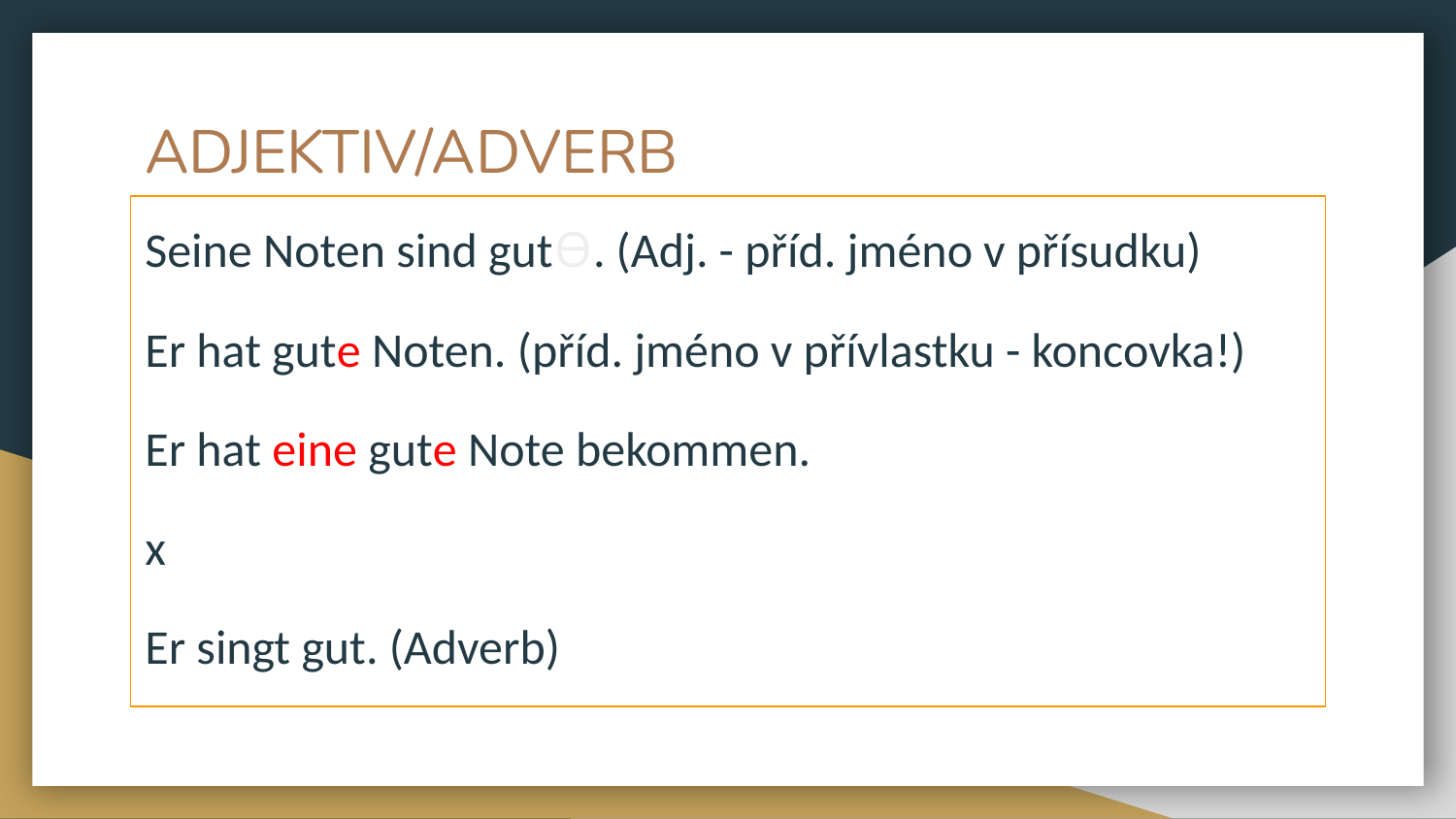

# ADJEKTIV/ADVERB
Seine Noten sind gut𑁜. (Adj. - příd. jméno v přísudku)
Er hat gute Noten. (příd. jméno v přívlastku - koncovka!)
Er hat eine gute Note bekommen.
x
Er singt gut. (Adverb)